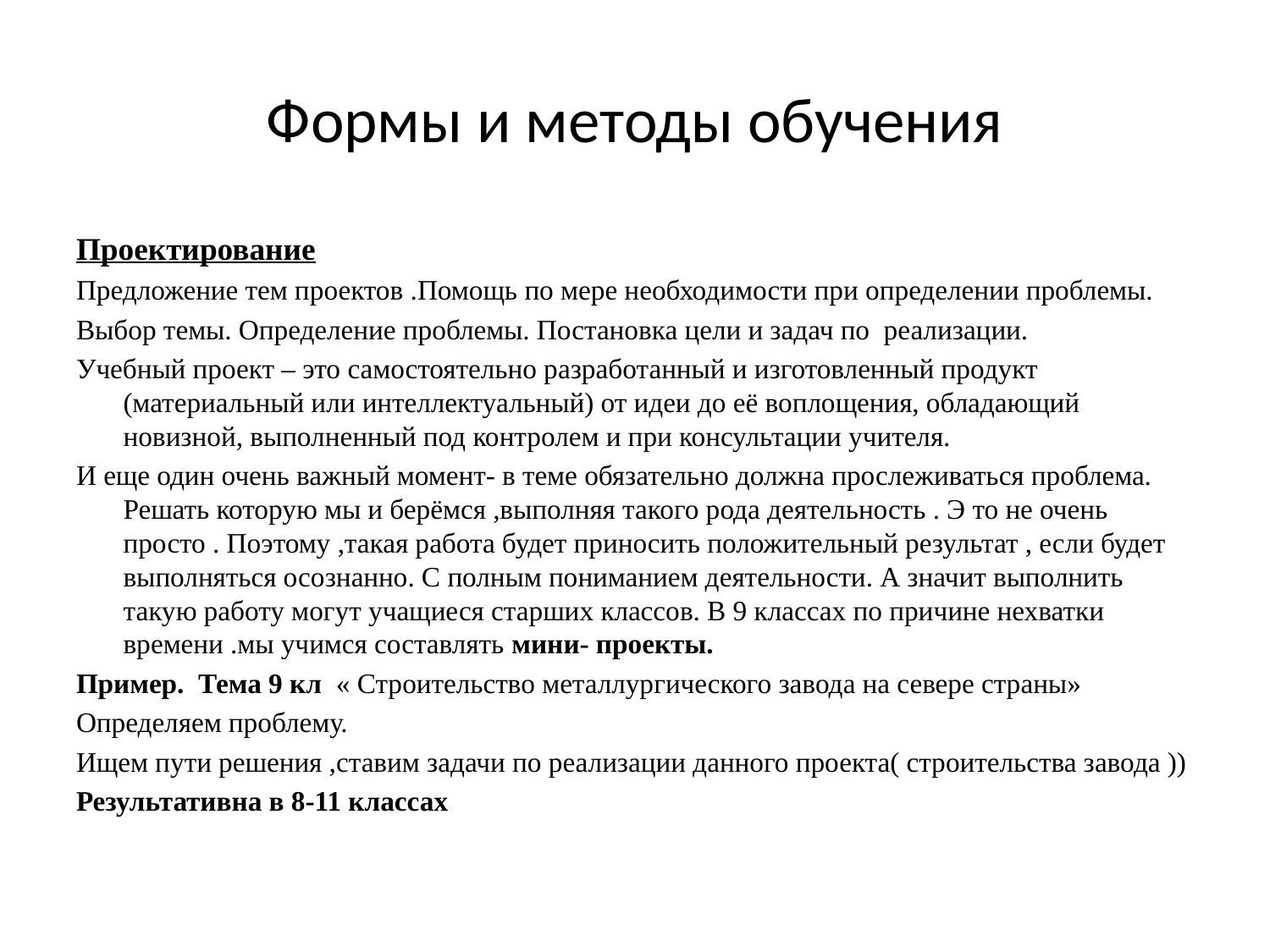

# Формы и методы обучения
Проектирование
Предложение тем проектов .Помощь по мере необходимости при определении проблемы.
Выбор темы. Определение проблемы. Постановка цели и задач по  реализации.
Учебный проект – это самостоятельно разработанный и изготовленный продукт (материальный или интеллектуальный) от идеи до её воплощения, обладающий новизной, выполненный под контролем и при консультации учителя.
И еще один очень важный момент- в теме обязательно должна прослеживаться проблема. Решать которую мы и берёмся ,выполняя такого рода деятельность . Э то не очень просто . Поэтому ,такая работа будет приносить положительный результат , если будет выполняться осознанно. С полным пониманием деятельности. А значит выполнить такую работу могут учащиеся старших классов. В 9 классах по причине нехватки времени .мы учимся составлять мини- проекты.
Пример.  Тема 9 кл  « Строительство металлургического завода на севере страны»
Определяем проблему.
Ищем пути решения ,ставим задачи по реализации данного проекта( строительства завода ))
Результативна в 8-11 классах